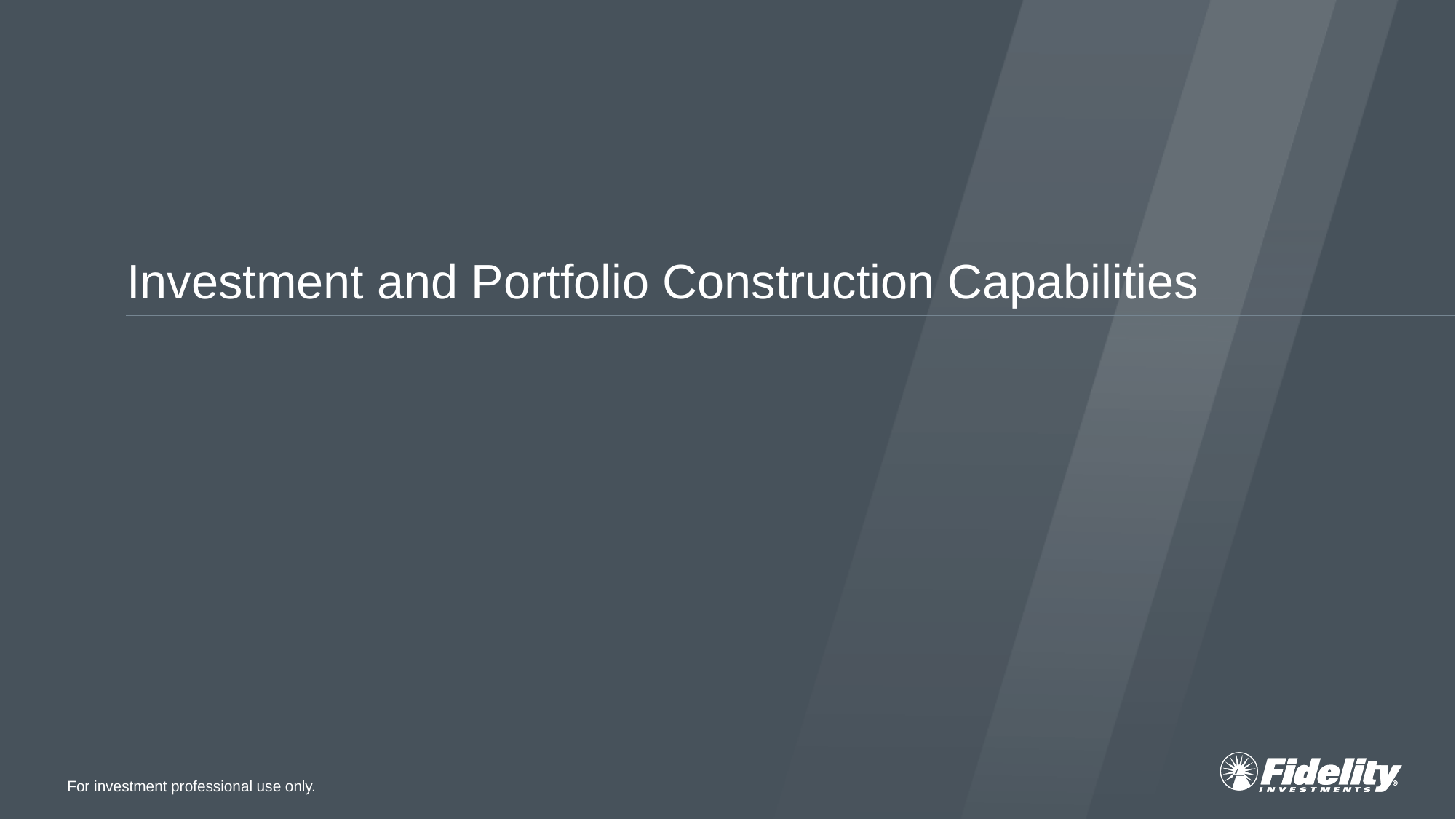

# Investment and Portfolio Construction Capabilities
For investment professional use only.